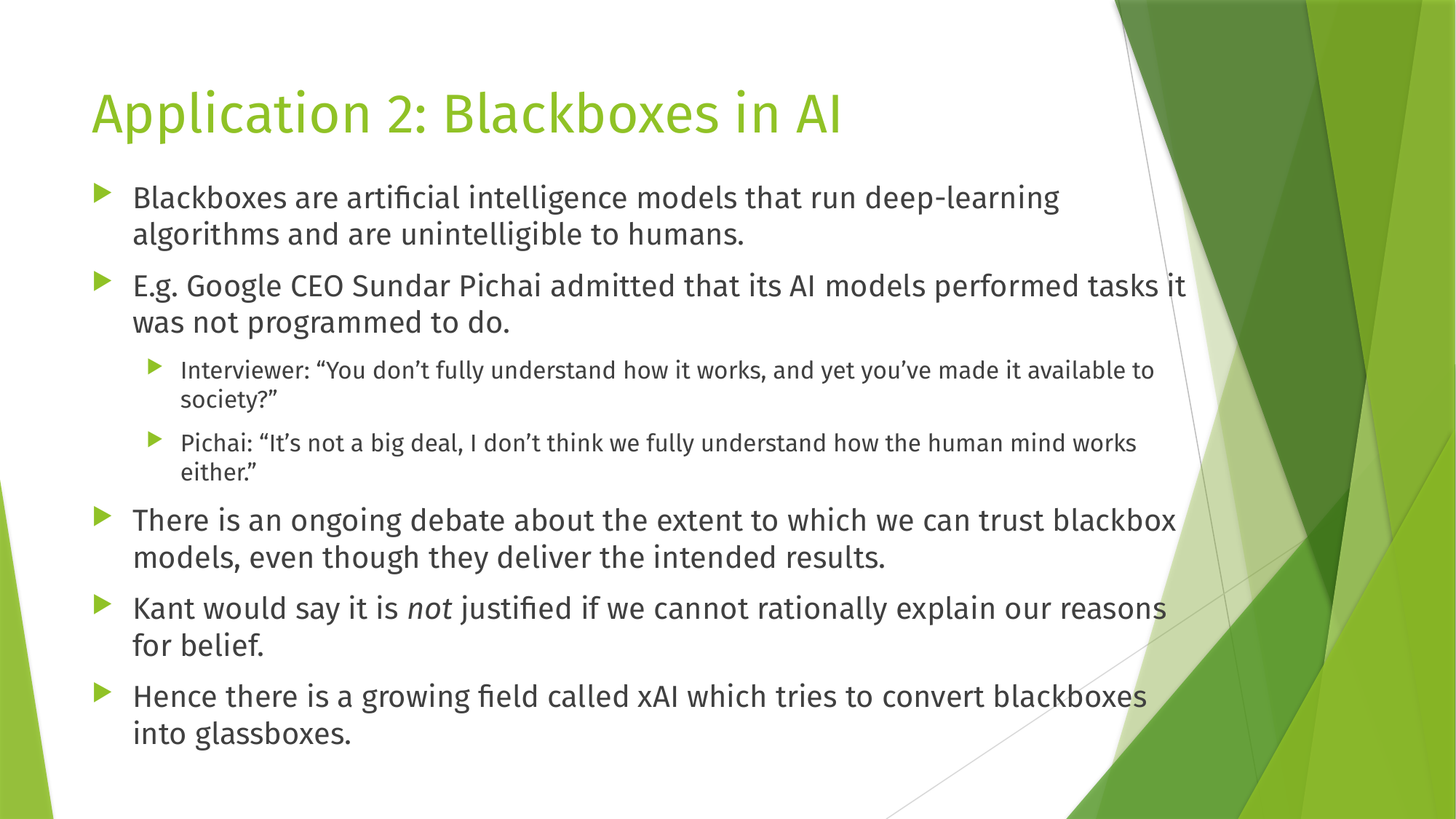

# Application 2: Blackboxes in AI
Blackboxes are artificial intelligence models that run deep-learning algorithms and are unintelligible to humans.
E.g. Google CEO Sundar Pichai admitted that its AI models performed tasks it was not programmed to do.
Interviewer: “You don’t fully understand how it works, and yet you’ve made it available to society?”
Pichai: “It’s not a big deal, I don’t think we fully understand how the human mind works either.”
There is an ongoing debate about the extent to which we can trust blackbox models, even though they deliver the intended results.
Kant would say it is not justified if we cannot rationally explain our reasons for belief.
Hence there is a growing field called xAI which tries to convert blackboxes into glassboxes.